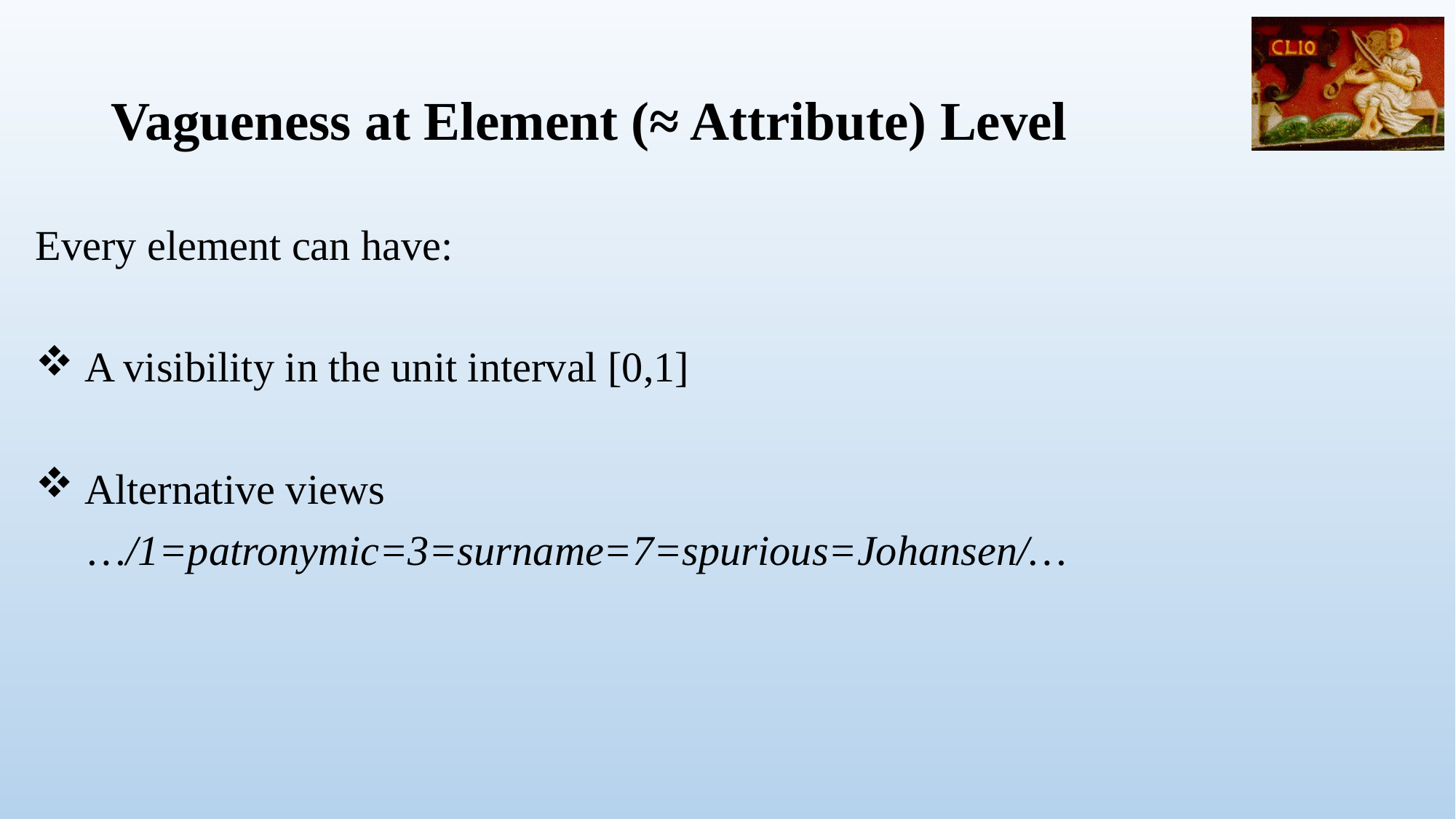

# Vagueness at Element (≈ Attribute) Level
Every element can have:

 A visibility in the unit interval [0,1]

 Alternative views
     …/1=patronymic=3=surname=7=spurious=Johansen/…